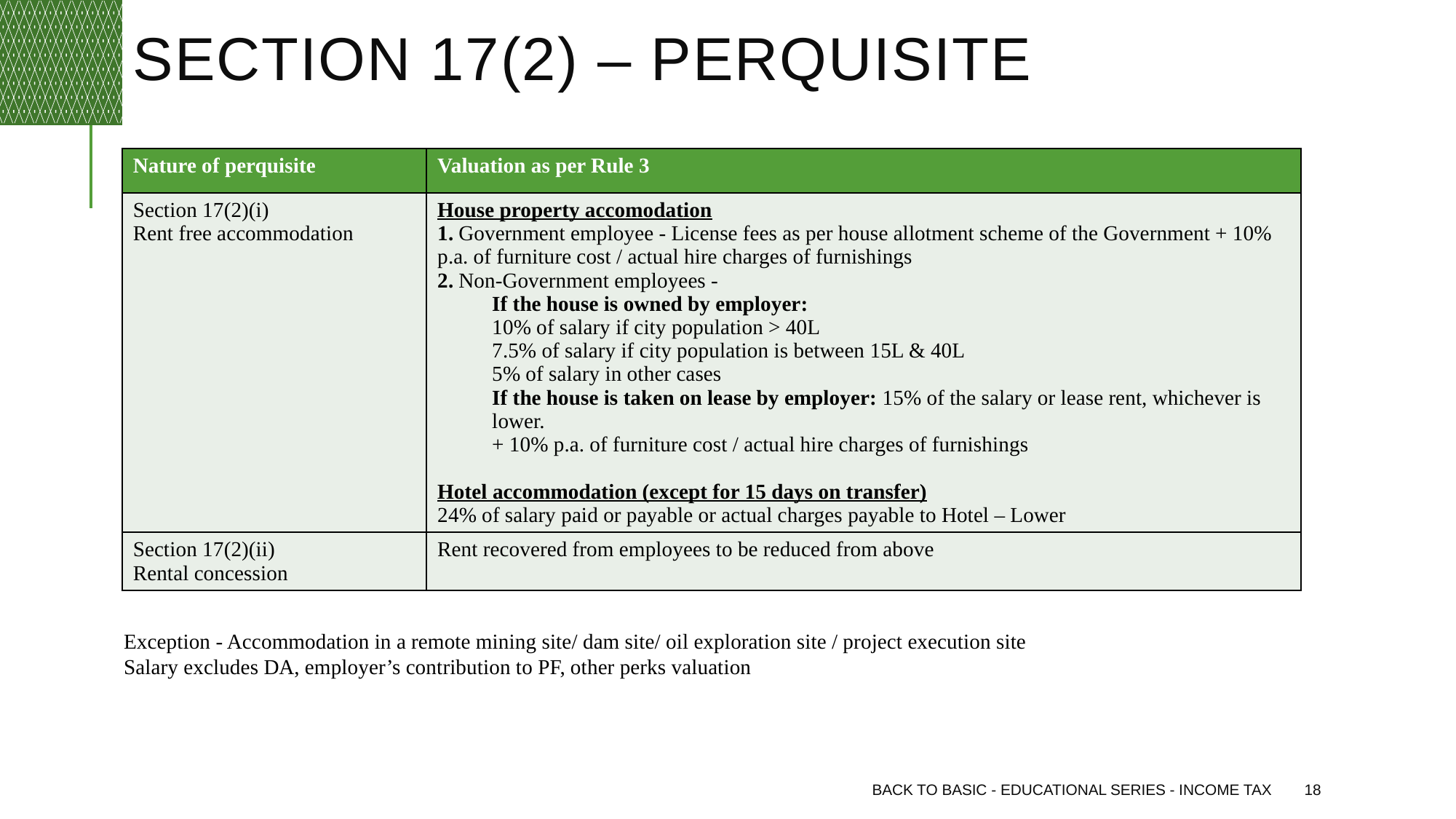

# Section 17(2) – perquisite
| Nature of perquisite | Valuation as per Rule 3 |
| --- | --- |
| Section 17(2)(i) Rent free accommodation | House property accomodation 1. Government employee - License fees as per house allotment scheme of the Government + 10% p.a. of furniture cost / actual hire charges of furnishings 2. Non-Government employees - If the house is owned by employer:  10% of salary if city population > 40L 7.5% of salary if city population is between 15L & 40L 5% of salary in other cases If the house is taken on lease by employer: 15% of the salary or lease rent, whichever is lower. + 10% p.a. of furniture cost / actual hire charges of furnishings Hotel accommodation (except for 15 days on transfer) 24% of salary paid or payable or actual charges payable to Hotel – Lower |
| Section 17(2)(ii) Rental concession | Rent recovered from employees to be reduced from above |
Exception - Accommodation in a remote mining site/ dam site/ oil exploration site / project execution site
Salary excludes DA, employer’s contribution to PF, other perks valuation
Back to Basic - Educational Series - Income Tax
18